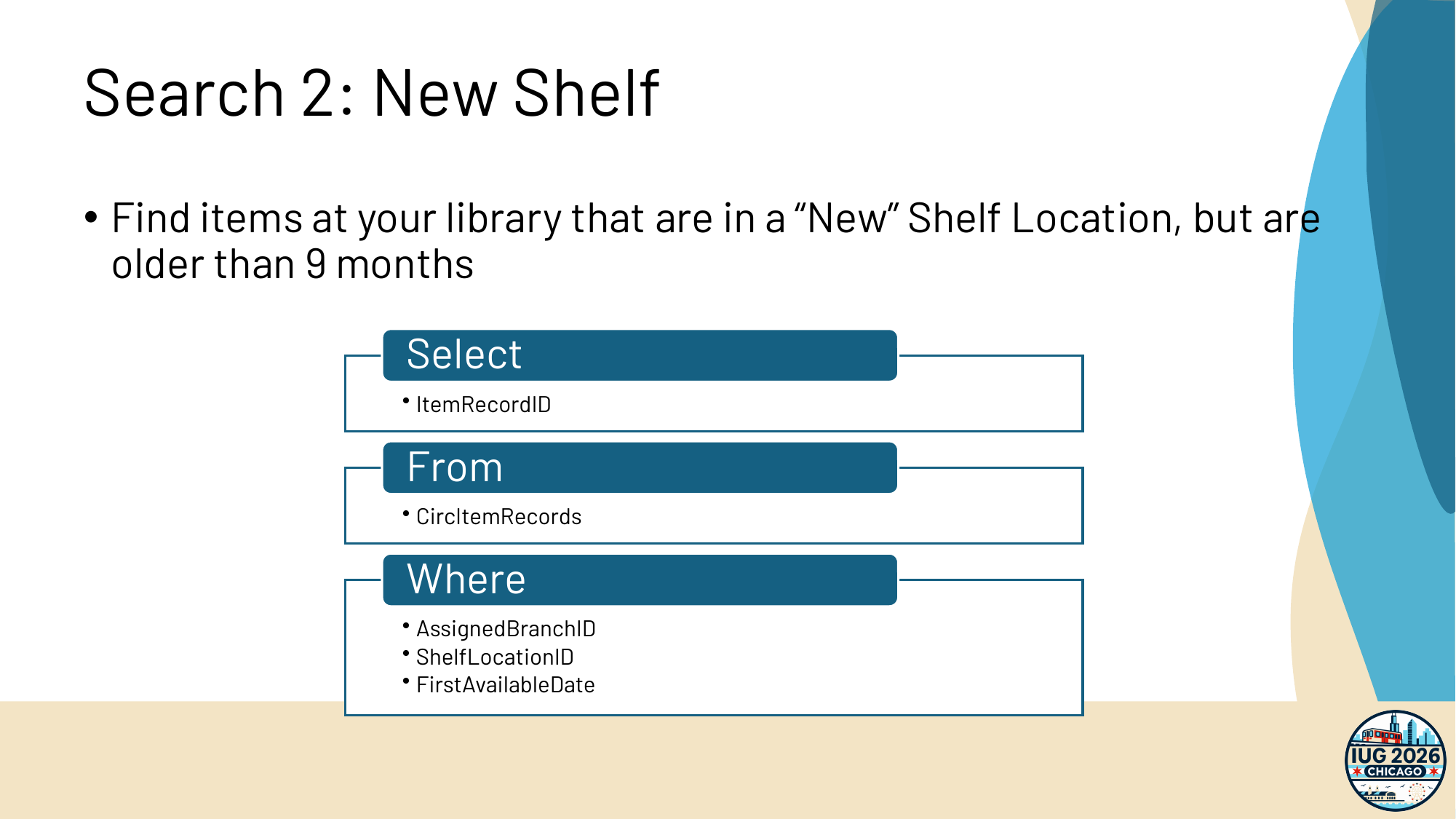

# Search 2: New Shelf
Find items at your library that are in a “New” Shelf Location, but are older than 9 months
[Control Number for Items]
Select
[One of the Item Tables]
From
[Item Library is my library]
[Shelf Location is a “New” Shelf Location]
[Item is older than 6 months]
Where
ItemRecordID
Select
CircItemRecords
From
AssignedBranchID
ShelfLocationID
FirstAvailableDate
Where